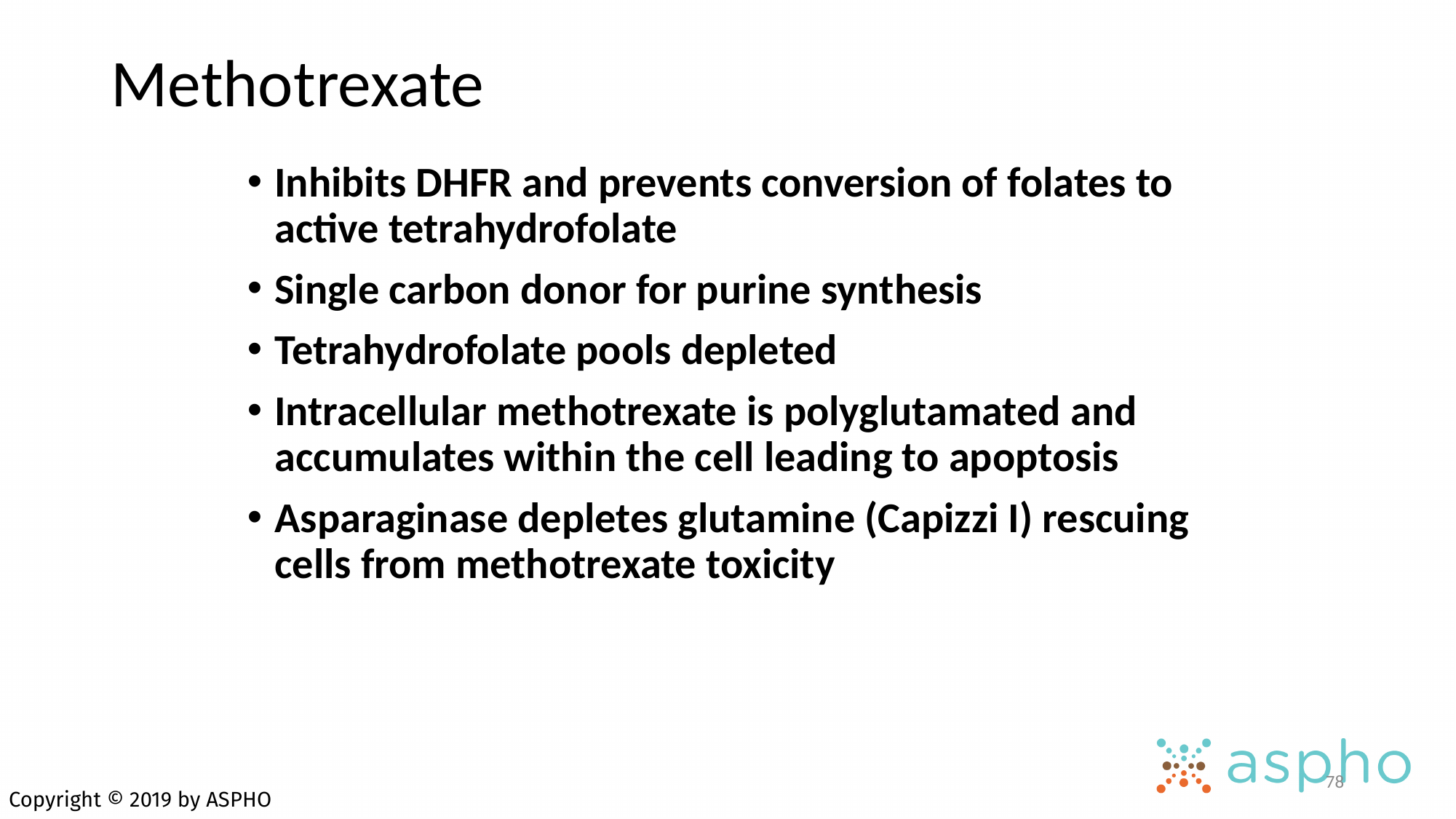

# Methotrexate
Inhibits DHFR and prevents conversion of folates to active tetrahydrofolate
Single carbon donor for purine synthesis
Tetrahydrofolate pools depleted
Intracellular methotrexate is polyglutamated and accumulates within the cell leading to apoptosis
Asparaginase depletes glutamine (Capizzi I) rescuing cells from methotrexate toxicity
78
Copyright © 2019 by ASPHO